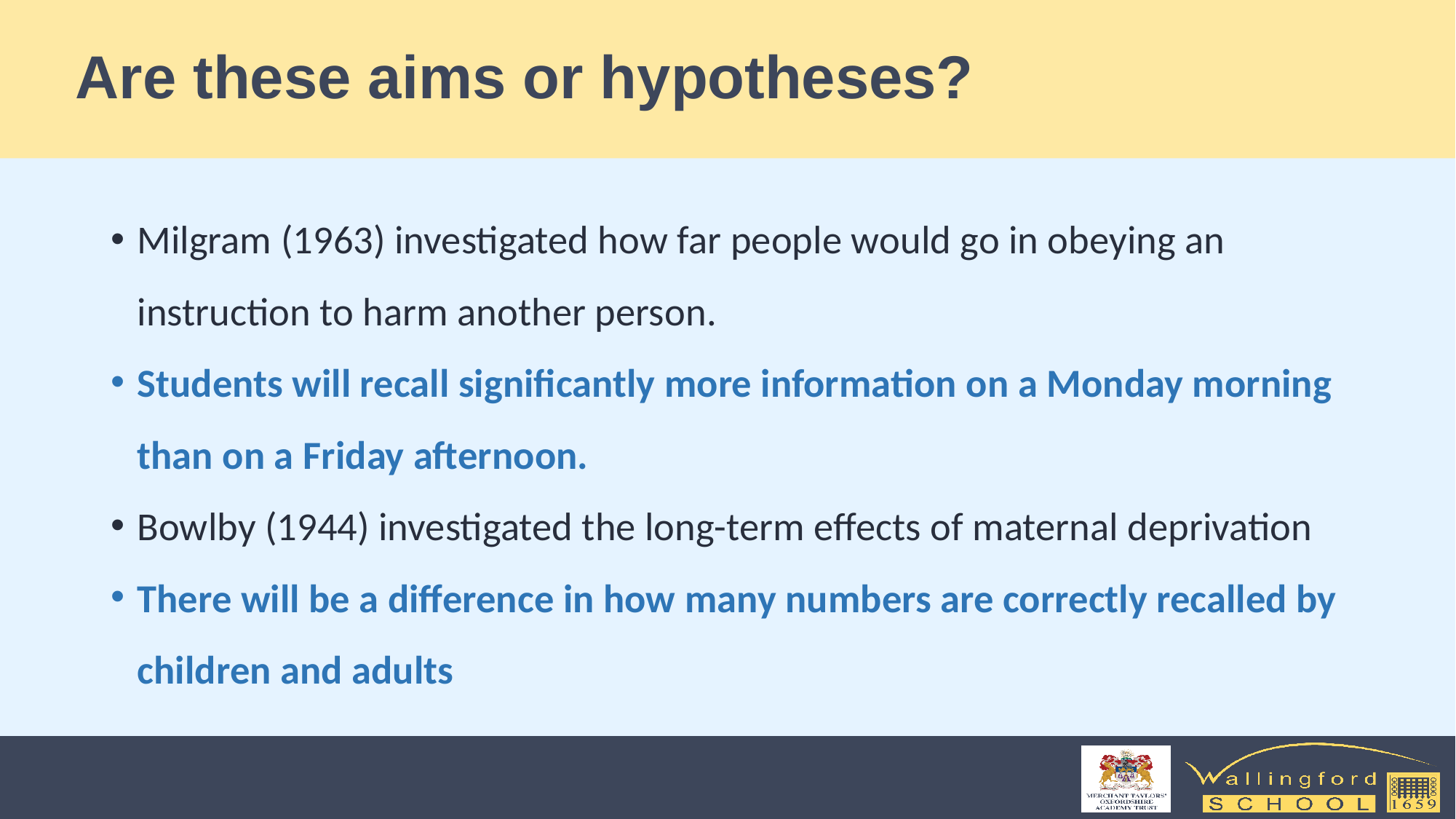

# Are these aims or hypotheses?
Milgram (1963) investigated how far people would go in obeying an instruction to harm another person.
Students will recall significantly more information on a Monday morning than on a Friday afternoon.
Bowlby (1944) investigated the long-term effects of maternal deprivation
There will be a difference in how many numbers are correctly recalled by children and adults